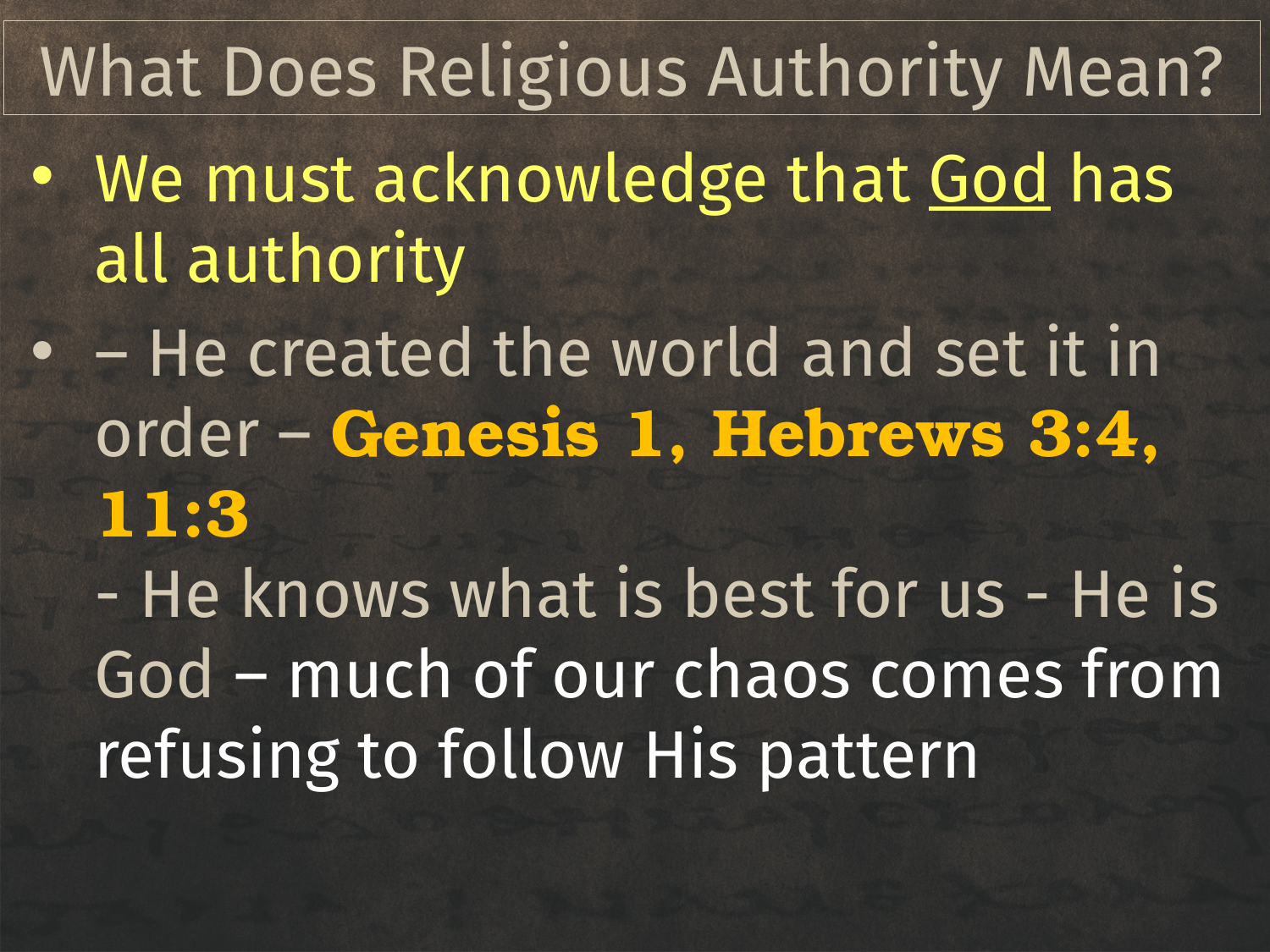

# What Does Religious Authority Mean?
We must acknowledge that God has all authority
– He created the world and set it in order – Genesis 1, Hebrews 3:4, 11:3
- He knows what is best for us - He is God – much of our chaos comes from refusing to follow His pattern